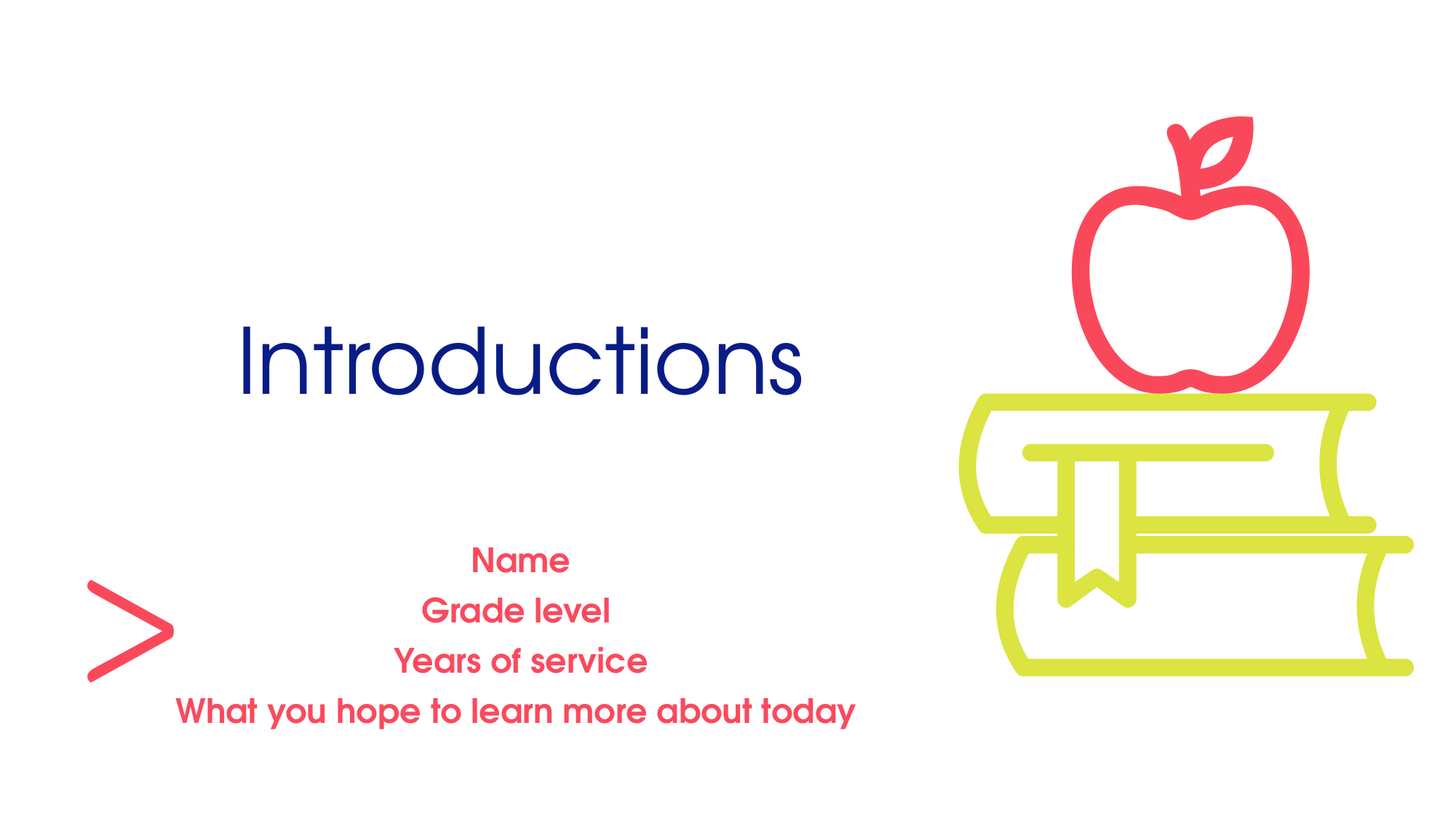

# Introductions
Name
Grade level
Years of service
What you hope to learn more about today